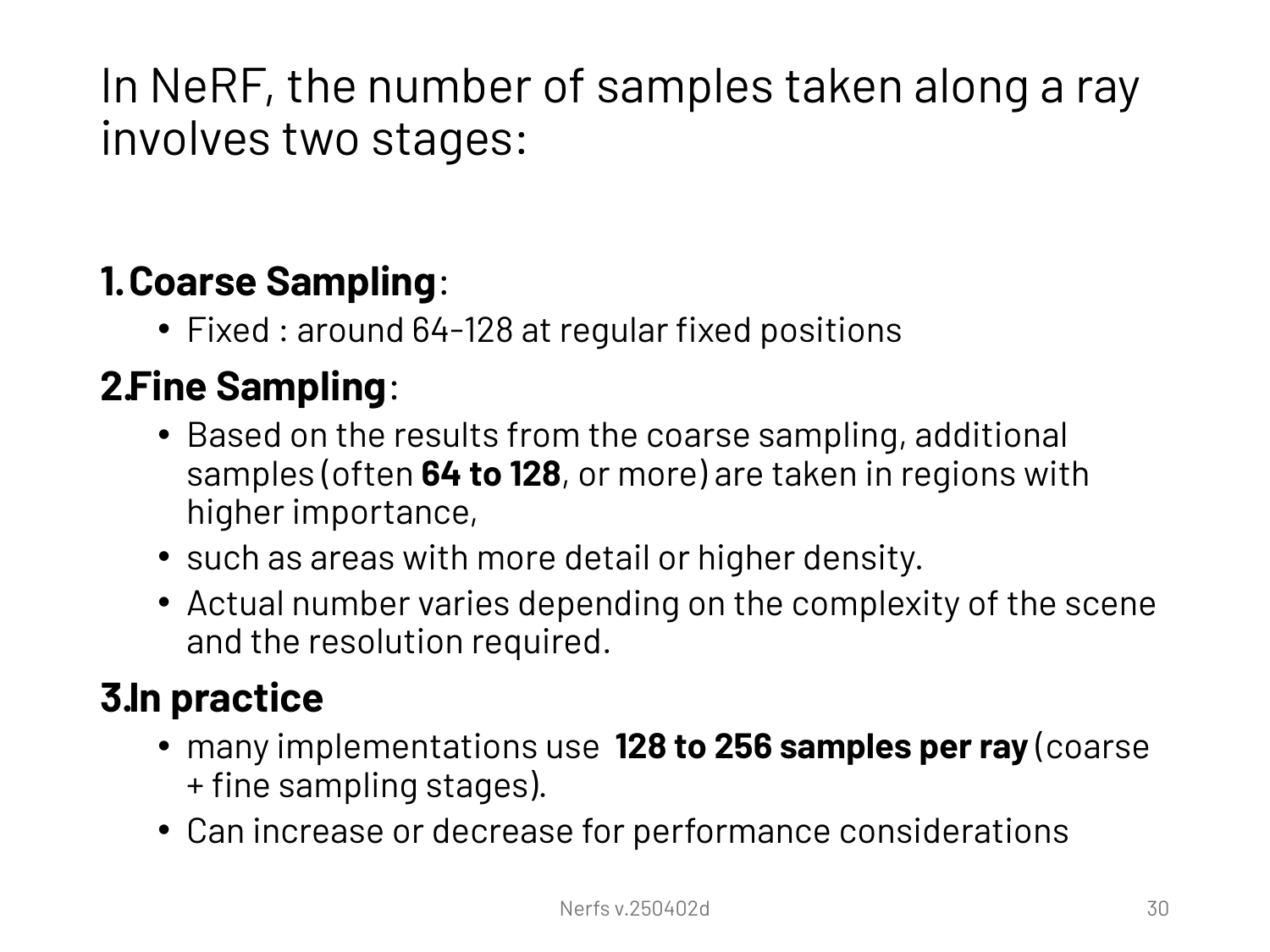

# In NeRF, the number of samples taken along a ray   involves two stages:
Coarse Sampling:
Fixed : around 64-128 at regular fixed positions
Fine Sampling:
Based on the results from the coarse sampling, additional samples (often 64 to 128, or more) are taken in regions with higher importance,
such as areas with more detail or higher density.
Actual number varies depending on the complexity of the scene and the resolution required.
In practice
many implementations use  128 to 256 samples per ray (coarse + fine sampling stages).
Can increase or decrease for performance considerations
Nerfs v.250402d
30